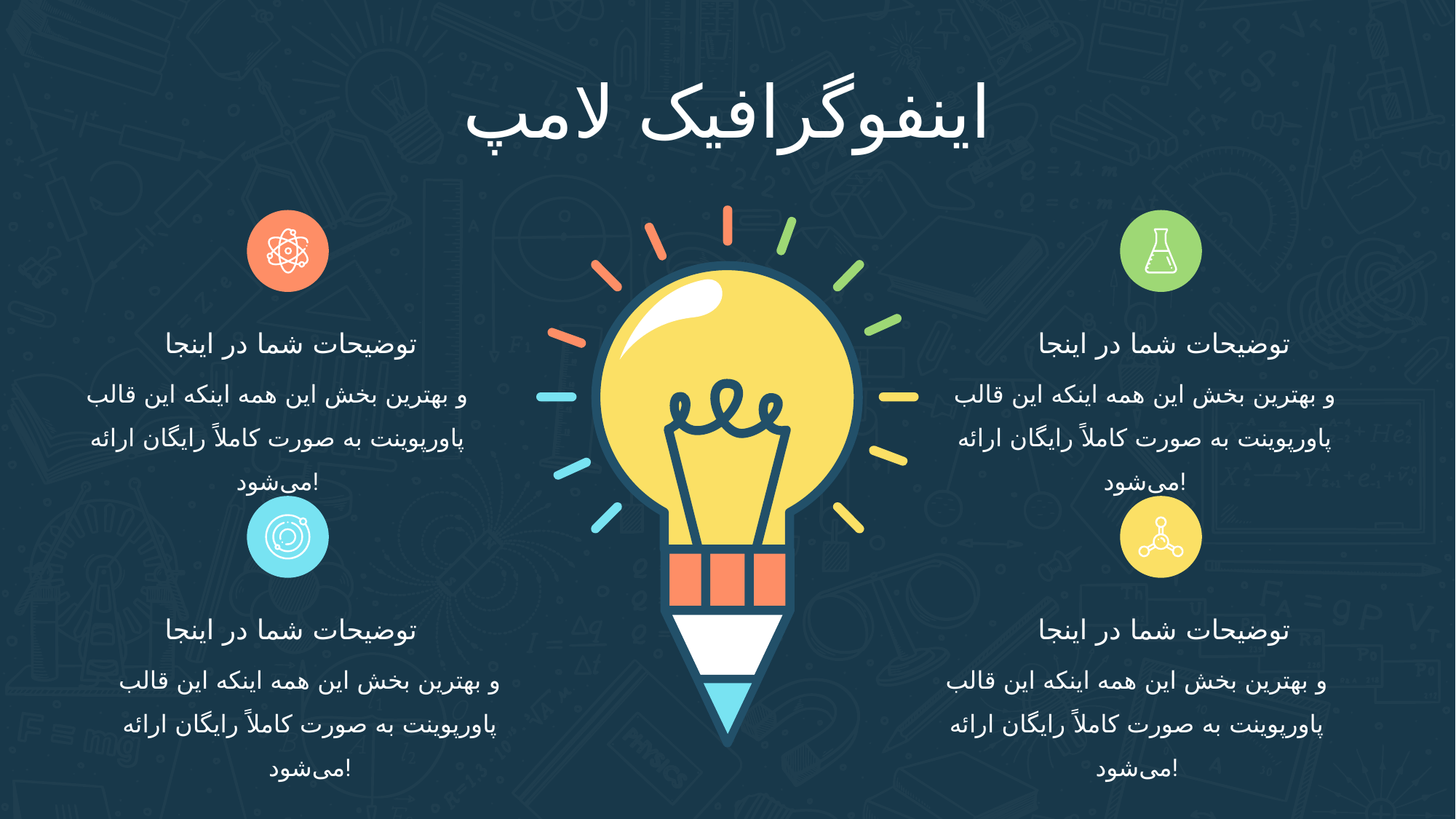

اینفوگرافیک لامپ

توضیحات شما در اینجا
و بهترین بخش این همه اینکه این قالب پاورپوینت به صورت کاملاً رایگان ارائه می‌شود!
توضیحات شما در اینجا
و بهترین بخش این همه اینکه این قالب پاورپوینت به صورت کاملاً رایگان ارائه می‌شود!

توضیحات شما در اینجا
و بهترین بخش این همه اینکه این قالب پاورپوینت به صورت کاملاً رایگان ارائه می‌شود!
توضیحات شما در اینجا
و بهترین بخش این همه اینکه این قالب پاورپوینت به صورت کاملاً رایگان ارائه می‌شود!